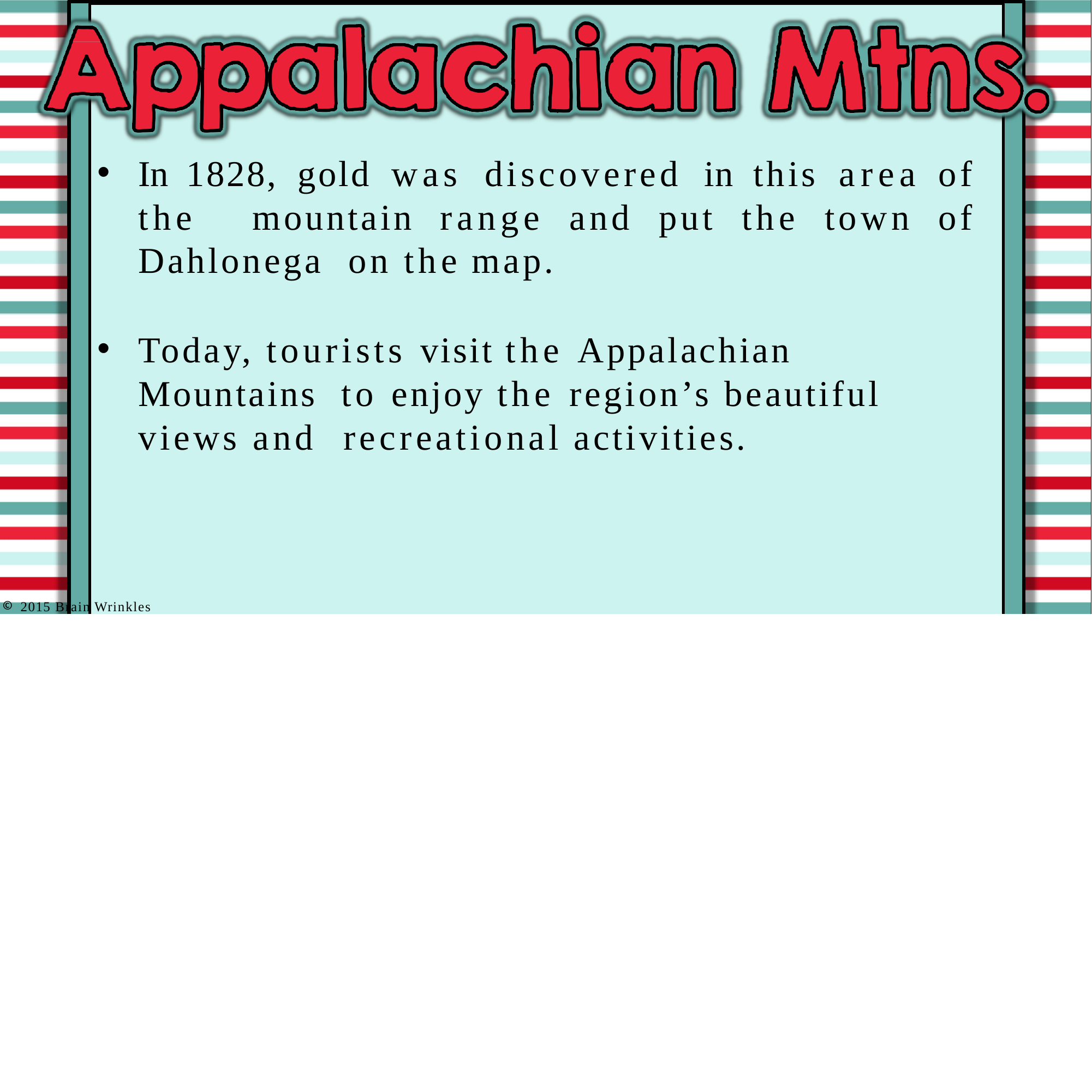

In 1828, gold was discovered in this area of the  mountain range and put the town of Dahlonega  on the map.

Today, tourists visit the Appalachian Mountains  to enjoy the region’s beautiful views and  recreational activities.
© 2015 Brain Wrinkles